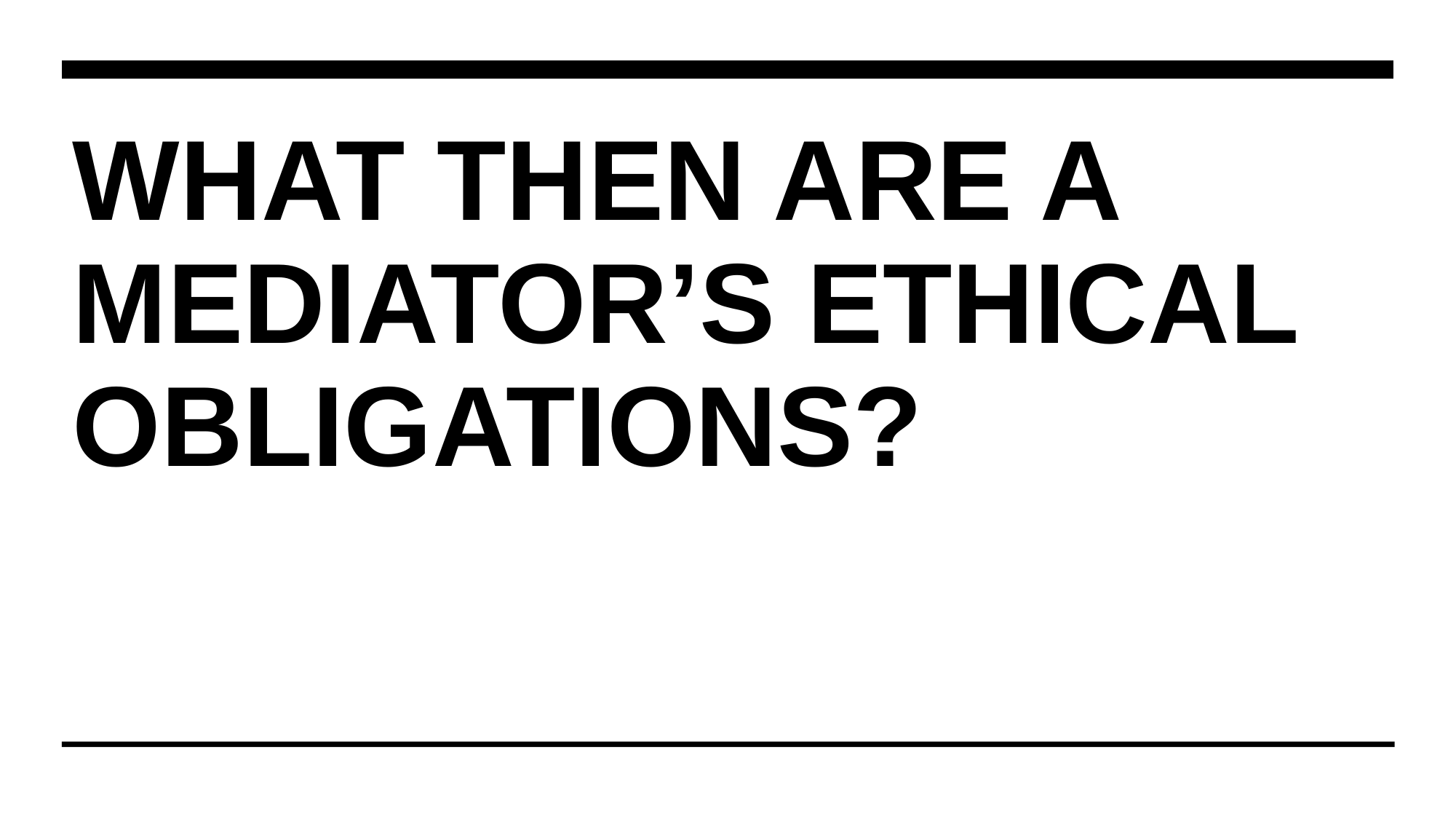

# WHAT THEN ARE A MEDIATOR’S ETHICAL OBLIGATIONS?